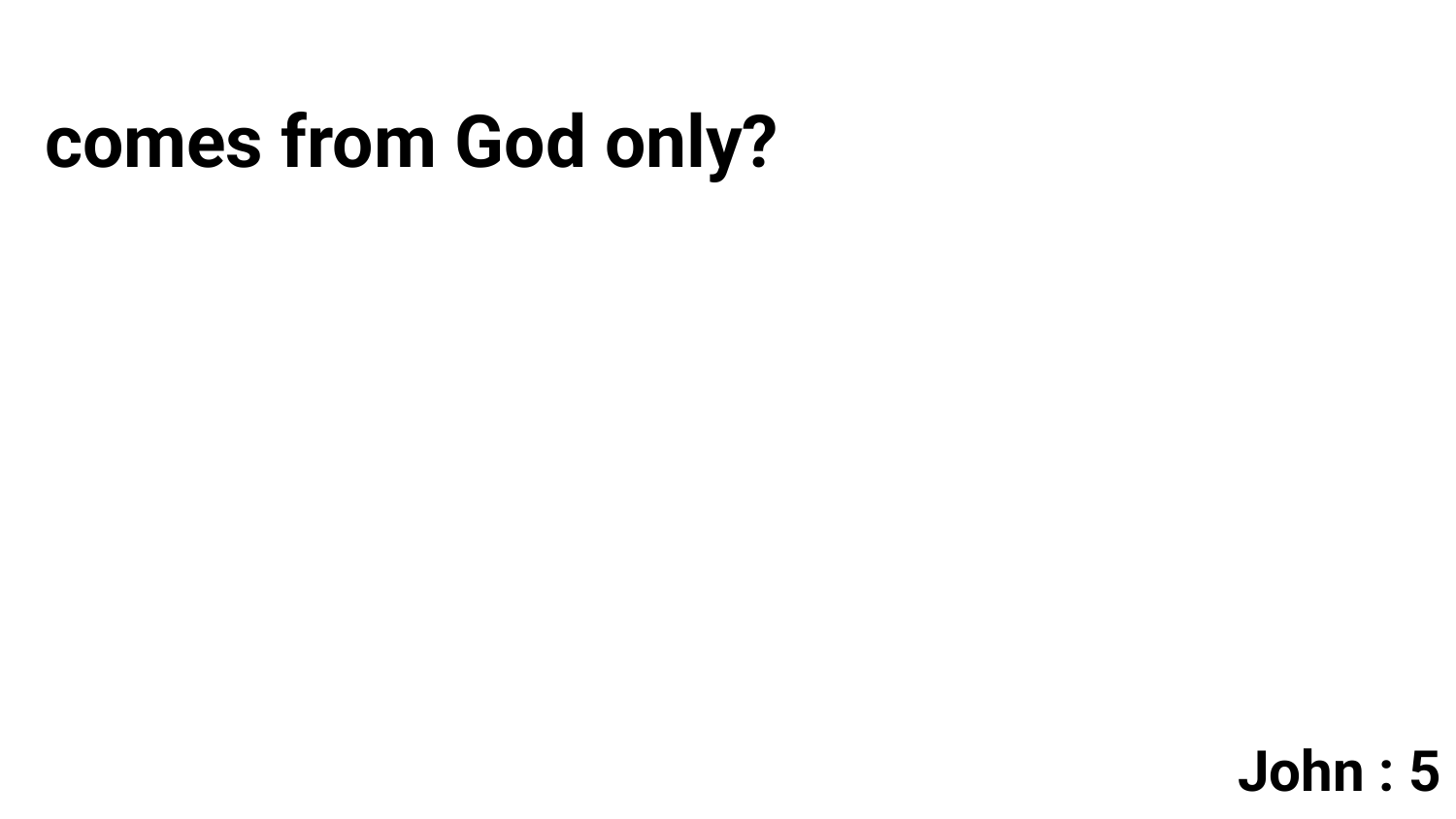

comes from God only?
John : 5